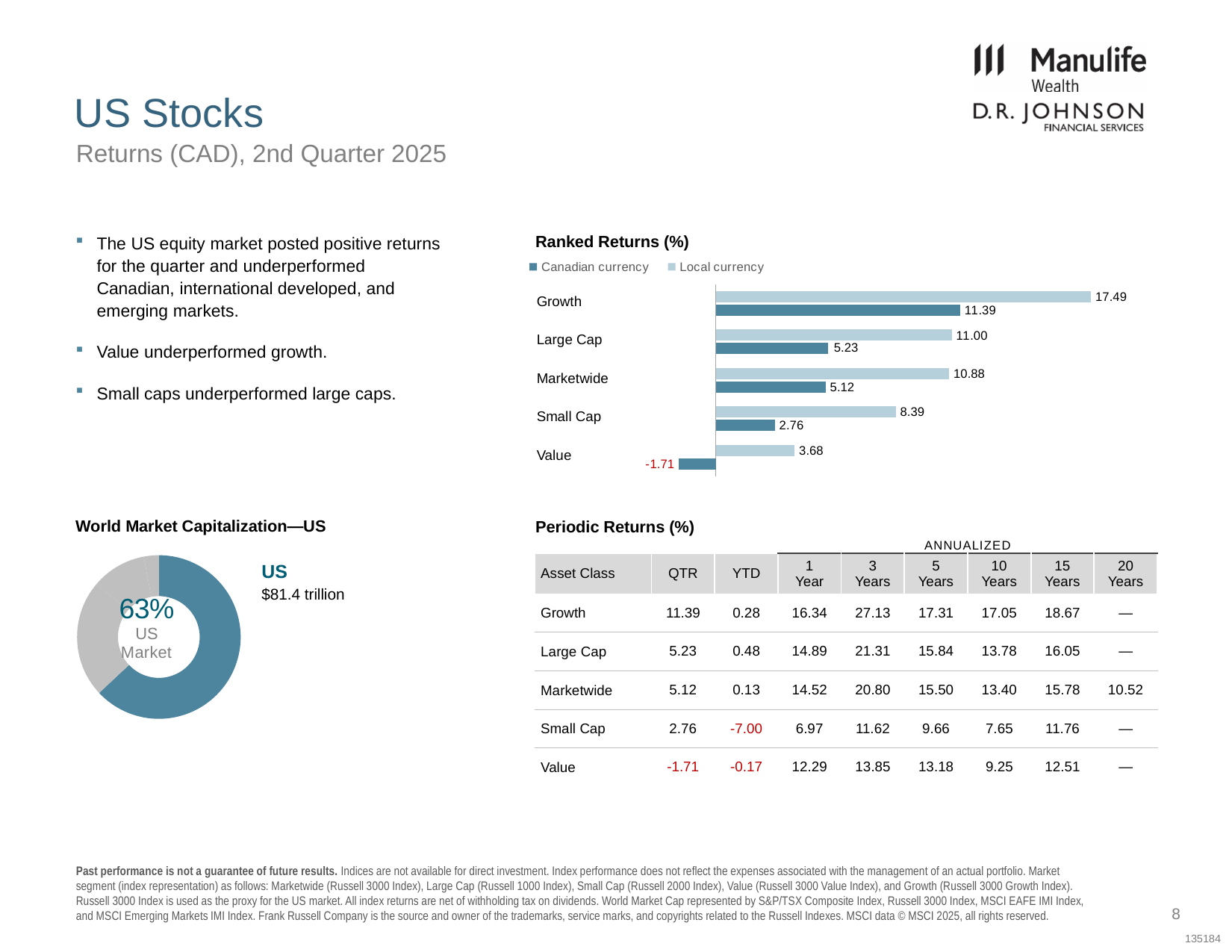

# US Stocks
Returns (CAD), 2nd Quarter 2025
The US equity market posted positive returns for the quarter and underperformed Canadian, international developed, and emerging markets.
Value underperformed growth.
Small caps underperformed large caps.
Ranked Returns (%)

### Chart

| Category |  |  |
|---|---|---|
| Growth | 17.49 | 11.39 |
| Large Cap | 11.0 | 5.23 |
| Marketwide | 10.88 | 5.12 |
| Small Cap | 8.39 | 2.76 |
| Value | 3.68 | -1.71 |
| Growth |
| --- |
| Large Cap |
| Marketwide |
| Small Cap |
| Value |
World Market Capitalization—US
Periodic Returns (%)
|  |  |  | ANNUALIZED | ANNUALIZED | \* Annualized |  |  |  |
| --- | --- | --- | --- | --- | --- | --- | --- | --- |
| Asset Class | QTR | YTD | 1 Year | 3 Years | 5 Years | 10 Years | 15 Years | 20 Years |
| Growth | 11.39 | 0.28 | 16.34 | 27.13 | 17.31 | 17.05 | 18.67 | — |
| Large Cap | 5.23 | 0.48 | 14.89 | 21.31 | 15.84 | 13.78 | 16.05 | — |
| Marketwide | 5.12 | 0.13 | 14.52 | 20.80 | 15.50 | 13.40 | 15.78 | 10.52 |
| Small Cap | 2.76 | -7.00 | 6.97 | 11.62 | 9.66 | 7.65 | 11.76 | — |
| Value | -1.71 | -0.17 | 12.29 | 13.85 | 13.18 | 9.25 | 12.51 | — |

### Chart

| Category | Percent |
|---|---|
| US | 0.630267129101844 |
| International Developed | 0.231818328927044 |
| Emerging Markets | 0.108165318626043 |
| Canada | 0.0297492233450694 |
US
$81.4 trillion
8
Past performance is not a guarantee of future results. Indices are not available for direct investment. Index performance does not reflect the expenses associated with the management of an actual portfolio. Market segment (index representation) as follows: Marketwide (Russell 3000 Index), Large Cap (Russell 1000 Index), Small Cap (Russell 2000 Index), Value (Russell 3000 Value Index), and Growth (Russell 3000 Growth Index). Russell 3000 Index is used as the proxy for the US market. All index returns are net of withholding tax on dividends. World Market Cap represented by S&P/TSX Composite Index, Russell 3000 Index, MSCI EAFE IMI Index, and MSCI Emerging Markets IMI Index. Frank Russell Company is the source and owner of the trademarks, service marks, and copyrights related to the Russell Indexes. MSCI data © MSCI 2025, all rights reserved.
135184